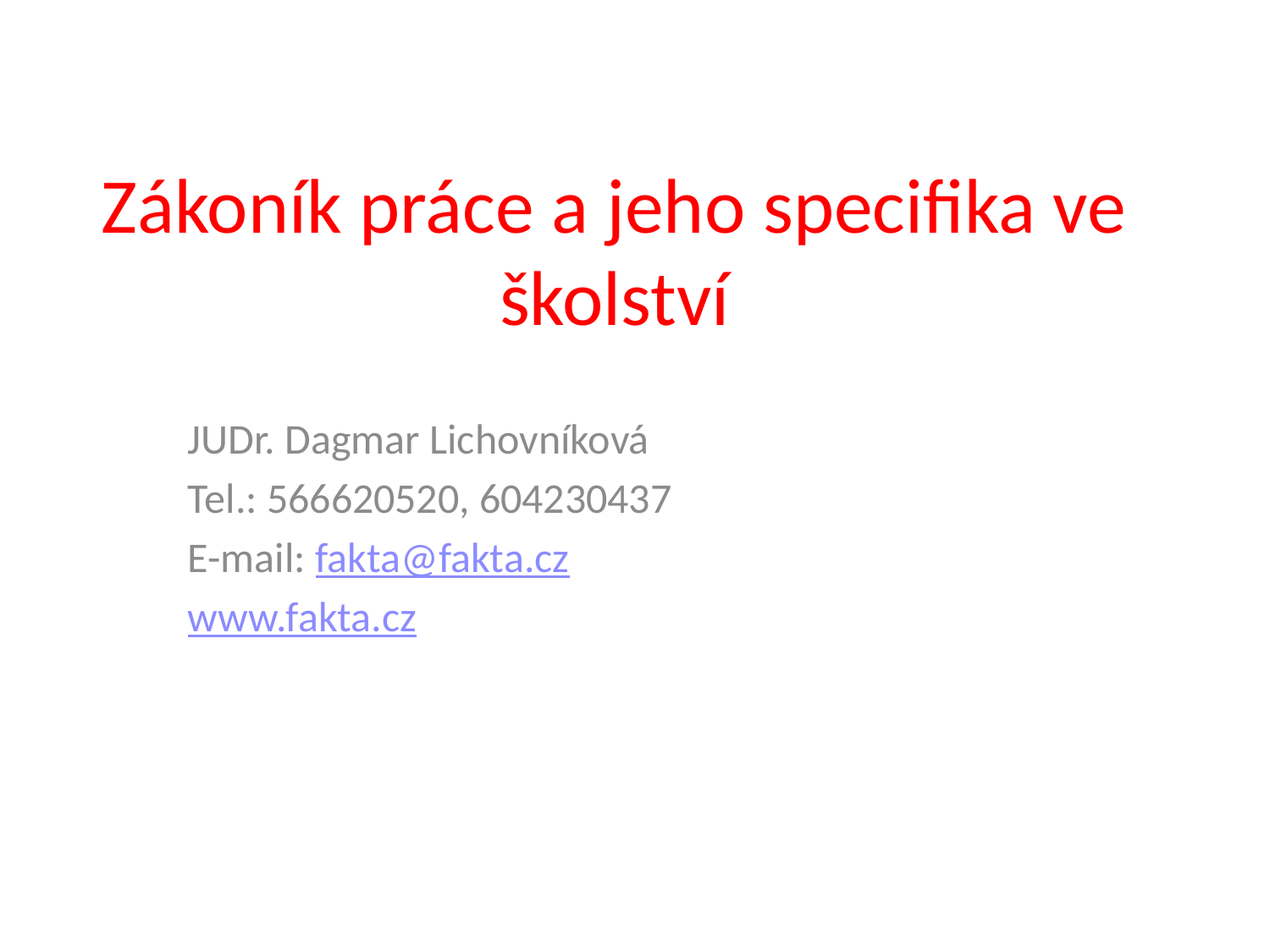

# Zákoník práce a jeho specifika ve školství

JUDr. Dagmar Lichovníková
Tel.: 566620520, 604230437
E-mail: fakta@fakta.cz
www.fakta.cz